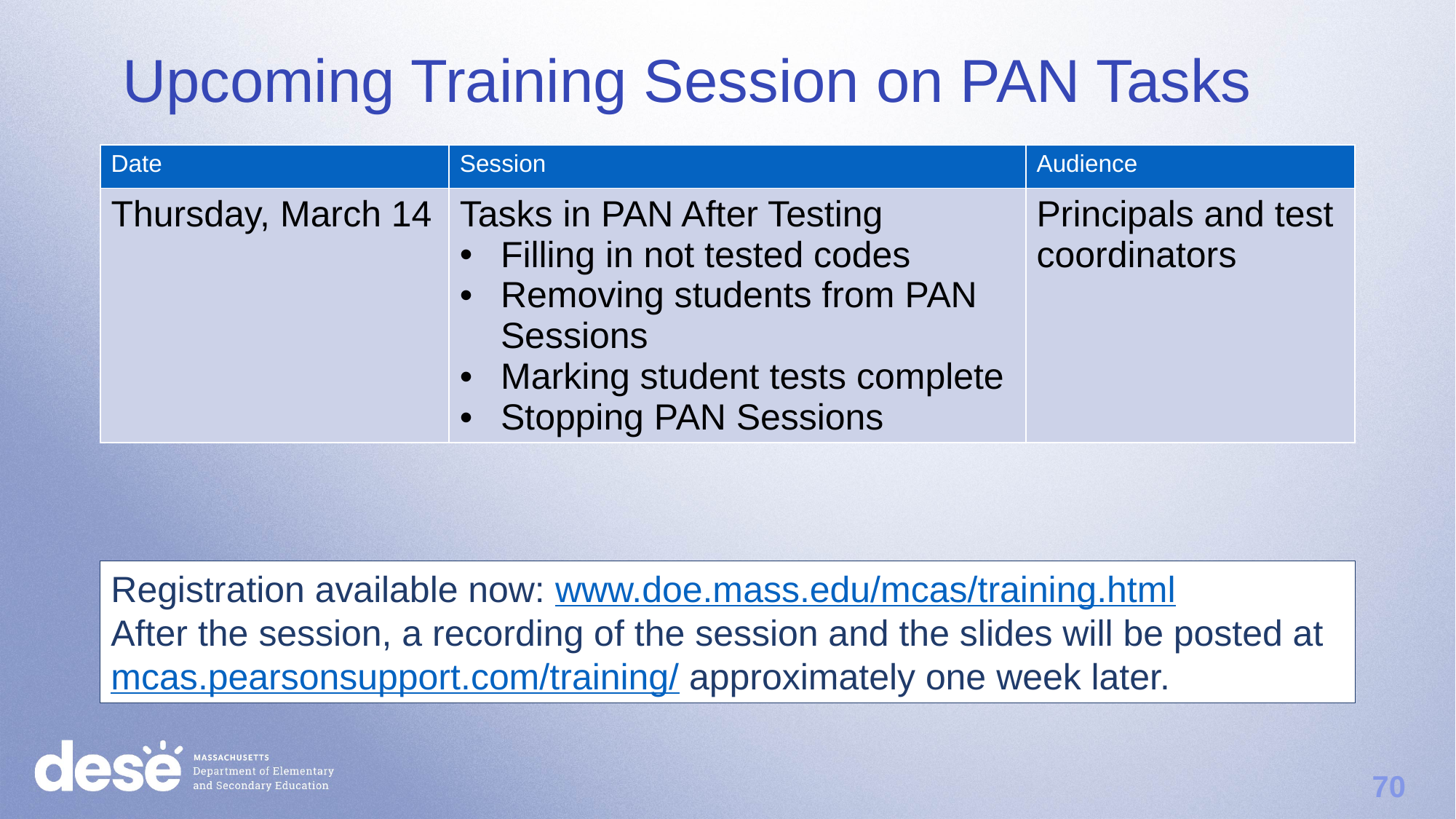

Upcoming Training Session on PAN Tasks
| Date | Session | Audience |
| --- | --- | --- |
| Thursday, March 14 | Tasks in PAN After Testing Filling in not tested codes Removing students from PAN Sessions Marking student tests complete Stopping PAN Sessions | Principals and test coordinators |
Registration available now: www.doe.mass.edu/mcas/training.html
After the session, a recording of the session and the slides will be posted at mcas.pearsonsupport.com/training/ approximately one week later.